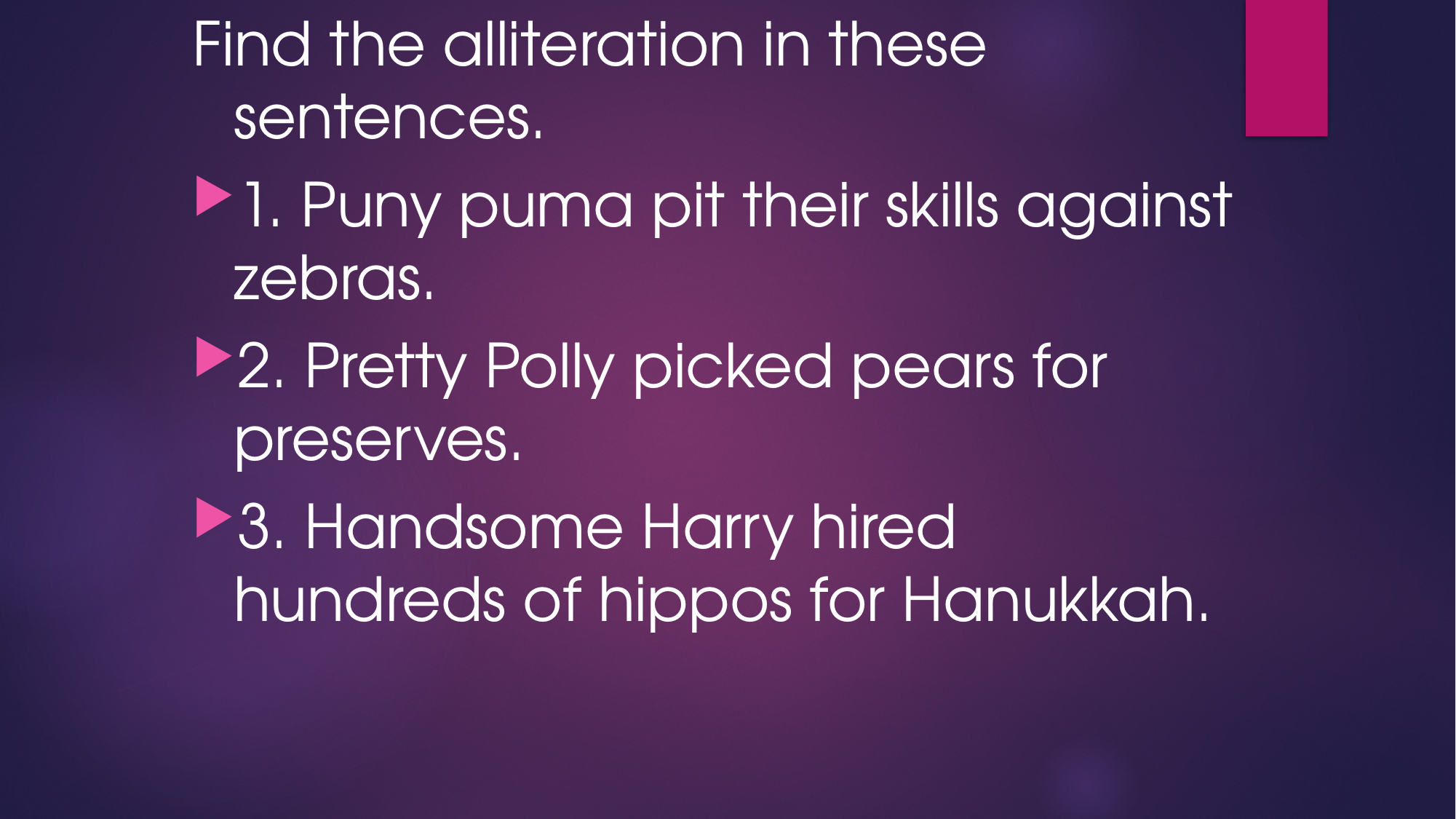

Find the alliteration in these sentences.
1. Puny puma pit their skills against zebras.
2. Pretty Polly picked pears for preserves.
3. Handsome Harry hired hundreds of hippos for Hanukkah.

#